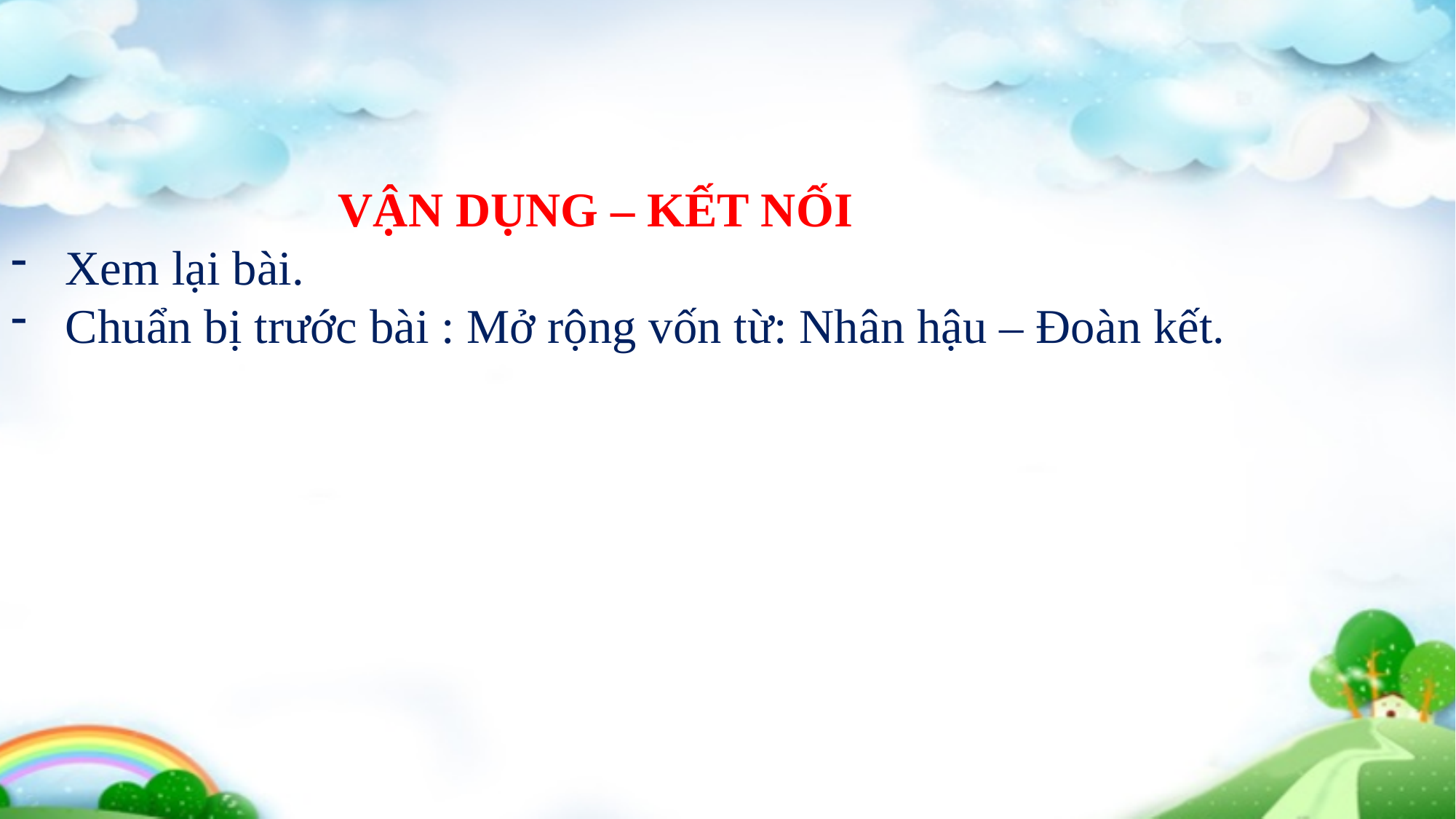

VẬN DỤNG – KẾT NỐI
Xem lại bài.
Chuẩn bị trước bài : Mở rộng vốn từ: Nhân hậu – Đoàn kết.